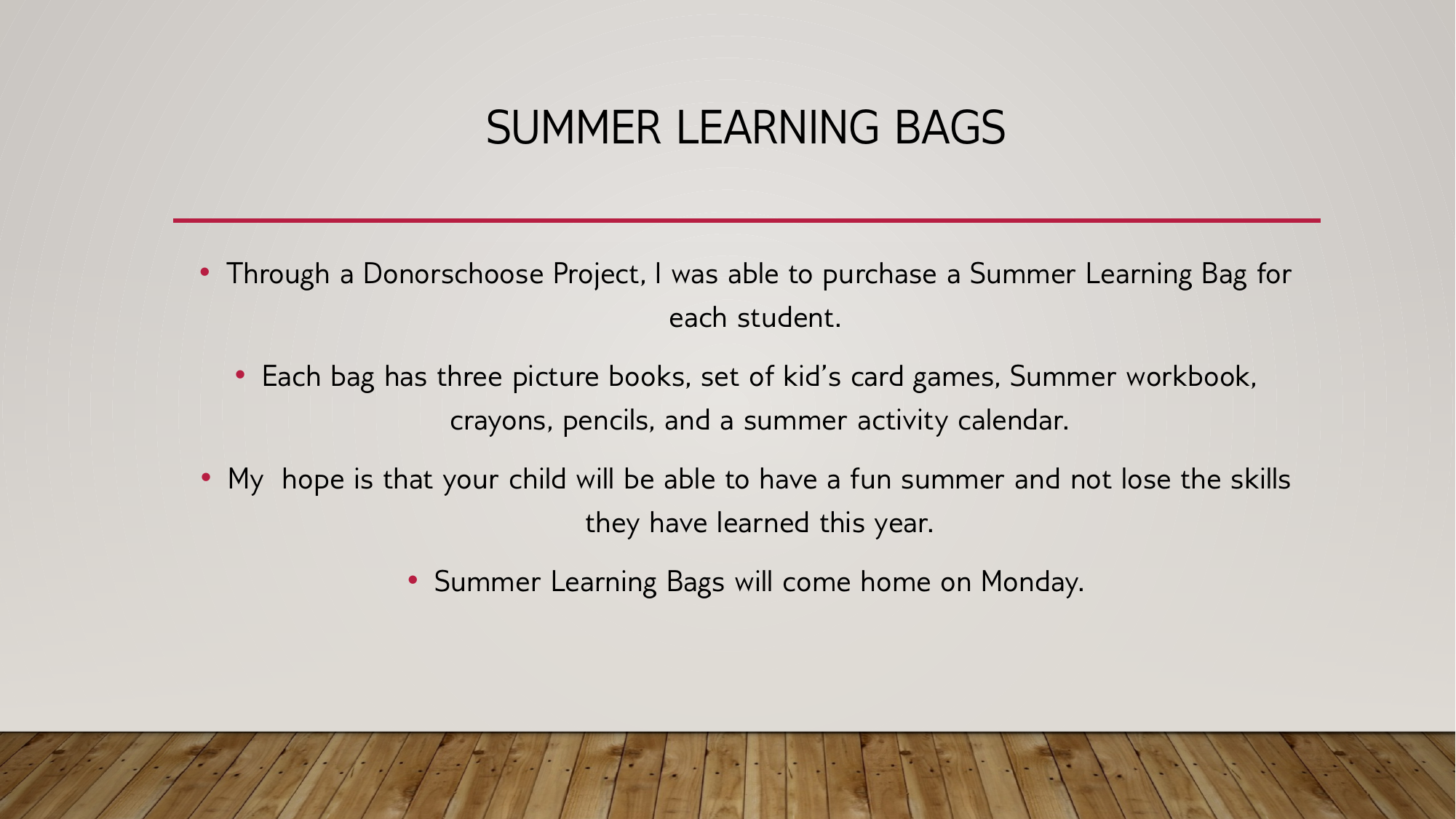

# Summer Learning Bags
Through a Donorschoose Project, I was able to purchase a Summer Learning Bag for each student.
Each bag has three picture books, set of kid’s card games, Summer workbook, crayons, pencils, and a summer activity calendar.
My  hope is that your child will be able to have a fun summer and not lose the skills they have learned this year.
Summer Learning Bags will come home on Monday.